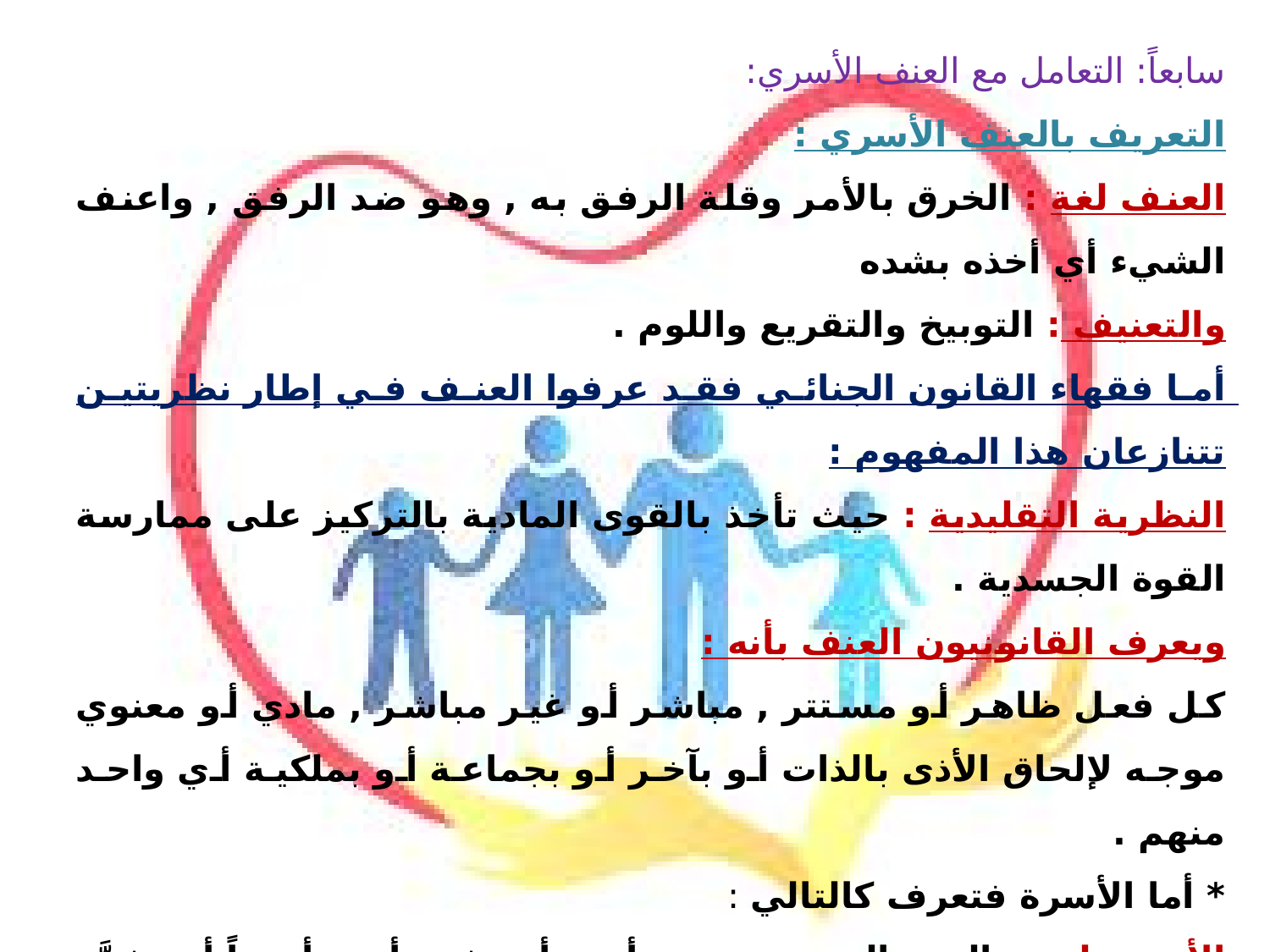

سابعاً: التعامل مع العنف الأسري:
التعريف بالعنف الأسري :
العنف لغة : الخرق بالأمر وقلة الرفق به , وهو ضد الرفق , واعنف الشيء أي أخذه بشده
والتعنيف : التوبيخ والتقريع واللوم .
أما فقهاء القانون الجنائي فقد عرفوا العنف في إطار نظريتين تتنازعان هذا المفهوم :
النظرية التقليدية : حيث تأخذ بالقوى المادية بالتركيز على ممارسة القوة الجسدية .
ويعرف القانونيون العنف بأنه :
كل فعل ظاهر أو مستتر , مباشر أو غير مباشر , مادي أو معنوي موجه لإلحاق الأذى بالذات أو بآخر أو بجماعة أو بملكية أي واحد منهم .
* أما الأسرة فتعرف كالتالي :
الأسرة لغة : الدرع الحصينة , من أسر أي شد يأسر أسراً أي شدَّه بالإسارة وهو ما شد به ,
وأسرة الرجل عشيرته ورهطه الأدنون لأنه يتقوى بهم .